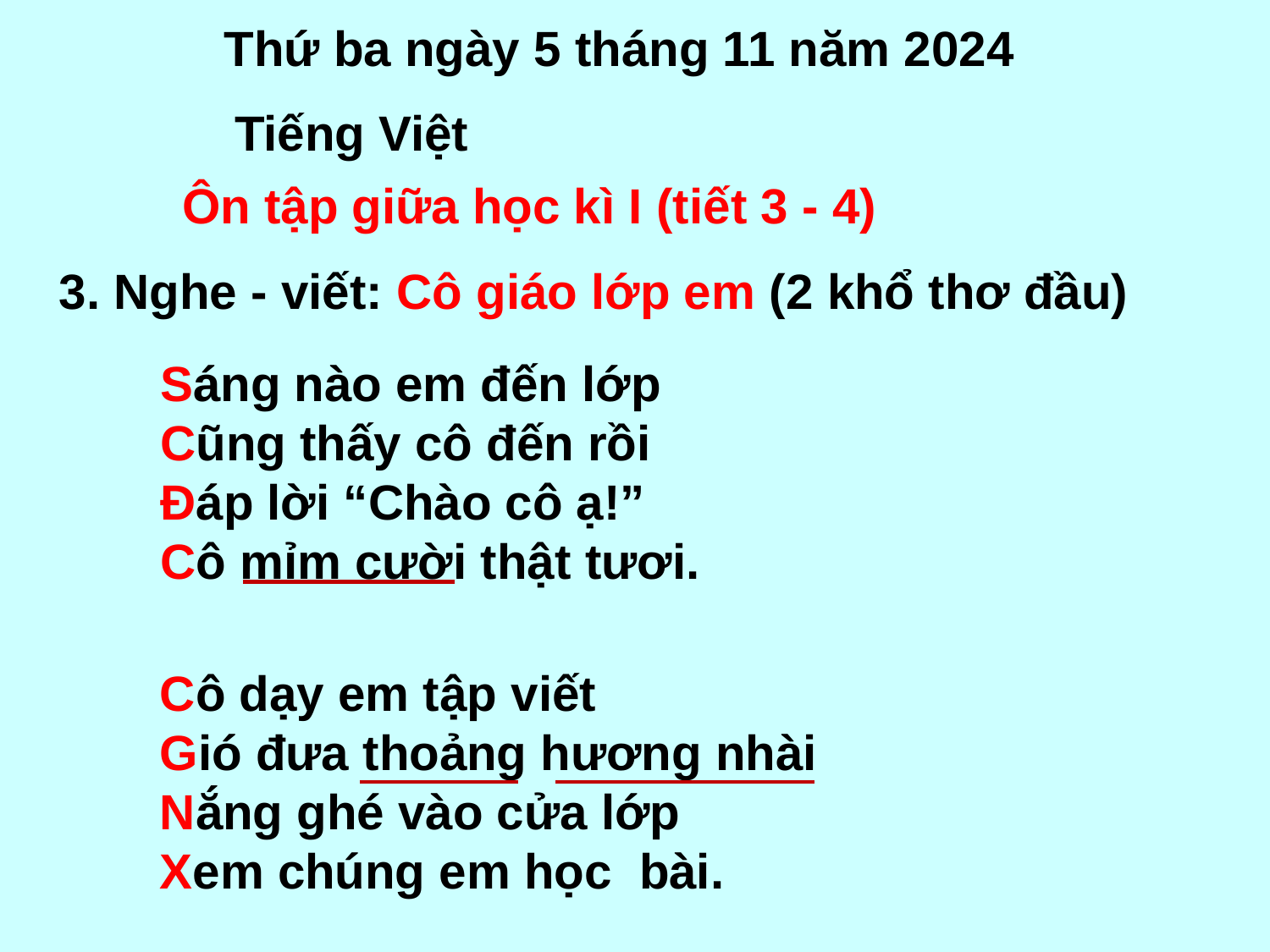

Thứ ba ngày 5 tháng 11 năm 2024
Tiếng Việt
Ôn tập giữa học kì I (tiết 3 - 4)
3. Nghe - viết: Cô giáo lớp em (2 khổ thơ đầu)
Sáng nào em đến lớp
Cũng thấy cô đến rồi
Đáp lời “Chào cô ạ!”
Cô mỉm cười thật tươi.
Cô dạy em tập viết
Gió đưa thoảng hương nhài
Nắng ghé vào cửa lớp
Xem chúng em học  bài.